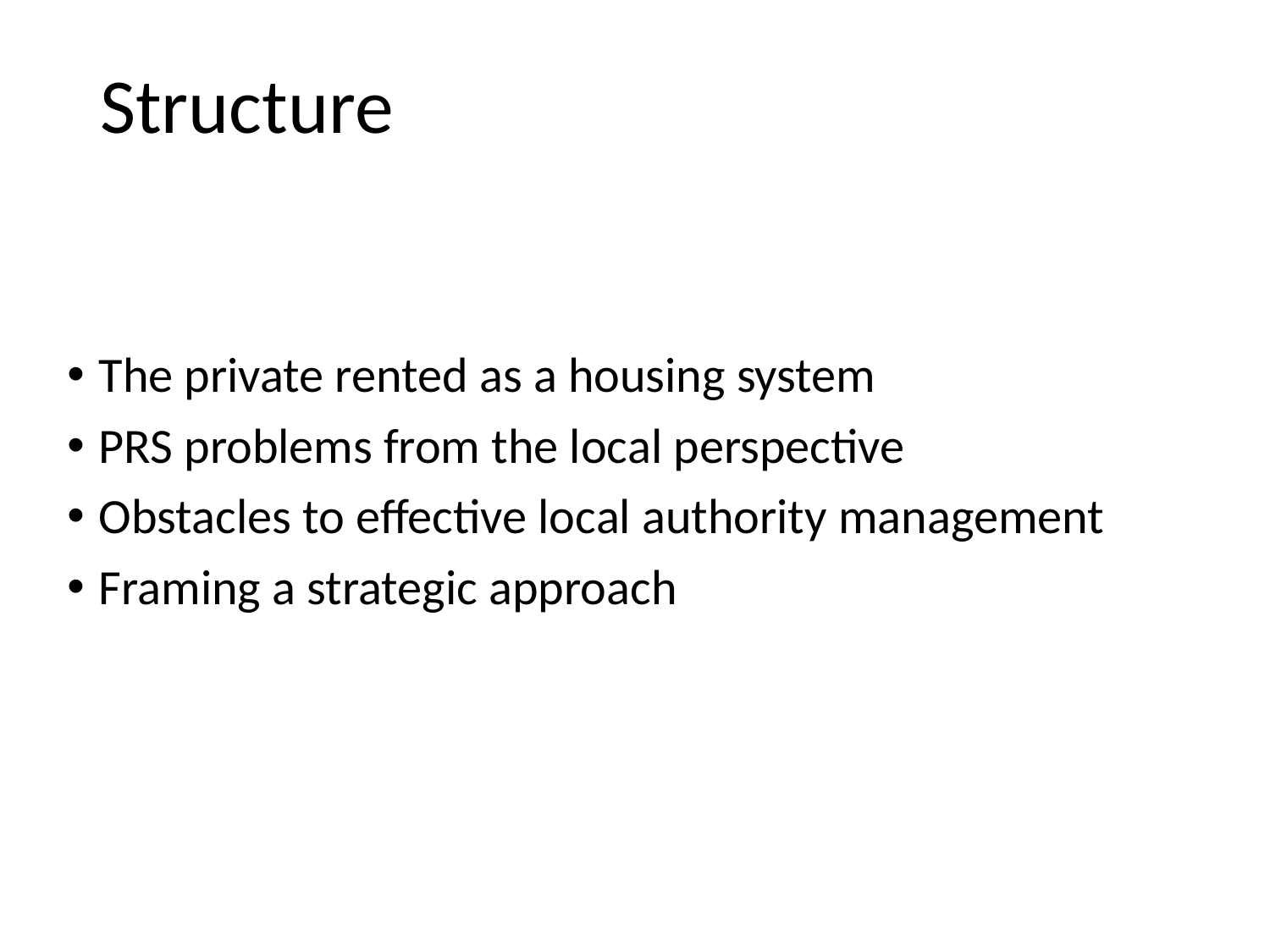

# Structure

The private rented as a housing system
PRS problems from the local perspective
Obstacles to effective local authority management
Framing a strategic approach